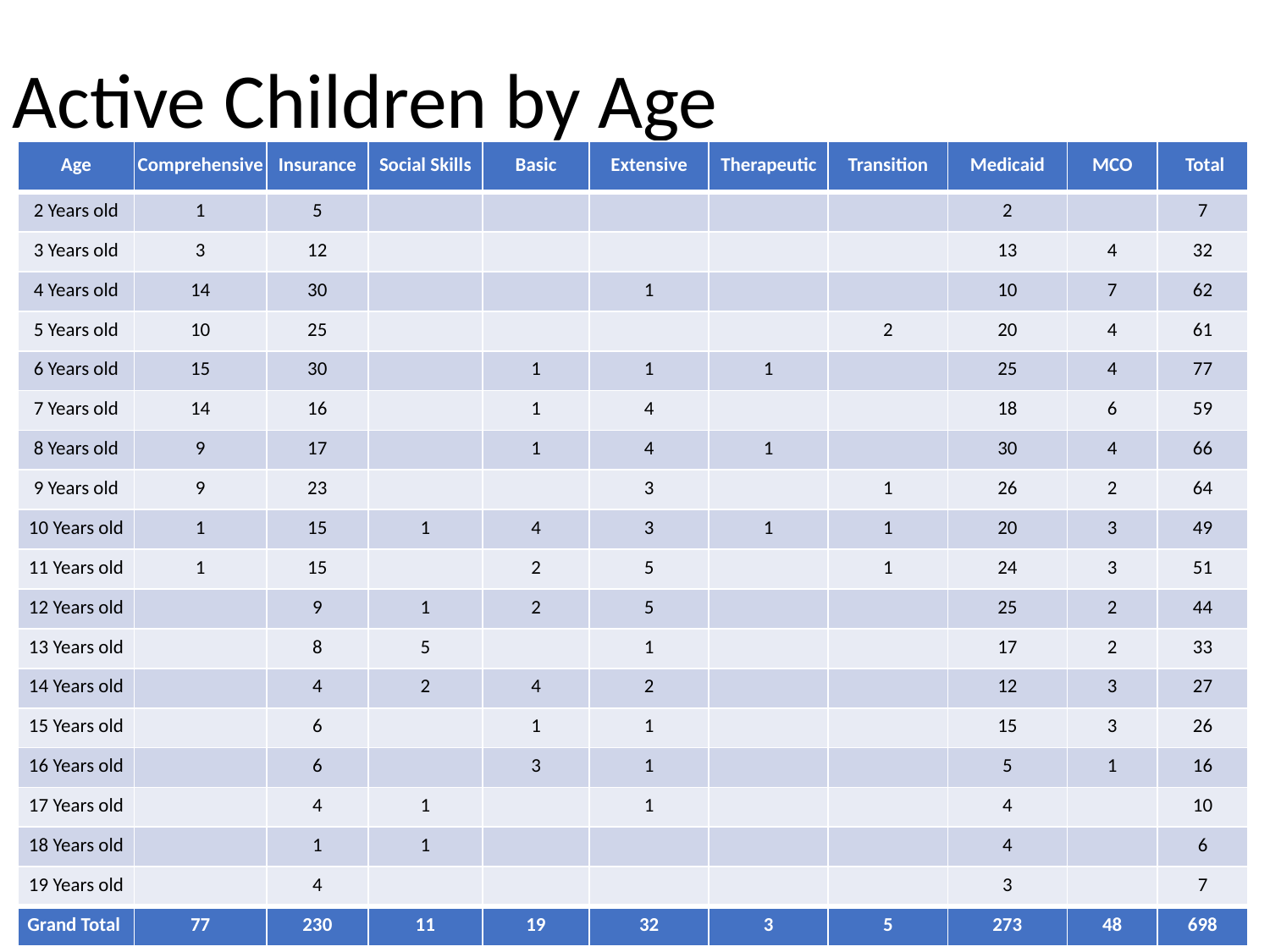

# Active Children by Age
| Age | Comprehensive | Insurance | Social Skills | Basic | Extensive | Therapeutic | Transition | Medicaid | MCO | Total |
| --- | --- | --- | --- | --- | --- | --- | --- | --- | --- | --- |
| 2 Years old | 1 | 5 |  |  |  |  |  | 2 |  | 7 |
| 3 Years old | 3 | 12 |  |  |  |  |  | 13 | 4 | 32 |
| 4 Years old | 14 | 30 |  |  | 1 |  |  | 10 | 7 | 62 |
| 5 Years old | 10 | 25 |  |  |  |  | 2 | 20 | 4 | 61 |
| 6 Years old | 15 | 30 |  | 1 | 1 | 1 |  | 25 | 4 | 77 |
| 7 Years old | 14 | 16 |  | 1 | 4 |  |  | 18 | 6 | 59 |
| 8 Years old | 9 | 17 |  | 1 | 4 | 1 |  | 30 | 4 | 66 |
| 9 Years old | 9 | 23 |  |  | 3 |  | 1 | 26 | 2 | 64 |
| 10 Years old | 1 | 15 | 1 | 4 | 3 | 1 | 1 | 20 | 3 | 49 |
| 11 Years old | 1 | 15 |  | 2 | 5 |  | 1 | 24 | 3 | 51 |
| 12 Years old |  | 9 | 1 | 2 | 5 |  |  | 25 | 2 | 44 |
| 13 Years old |  | 8 | 5 |  | 1 |  |  | 17 | 2 | 33 |
| 14 Years old |  | 4 | 2 | 4 | 2 |  |  | 12 | 3 | 27 |
| 15 Years old |  | 6 |  | 1 | 1 |  |  | 15 | 3 | 26 |
| 16 Years old |  | 6 |  | 3 | 1 |  |  | 5 | 1 | 16 |
| 17 Years old |  | 4 | 1 |  | 1 |  |  | 4 |  | 10 |
| 18 Years old |  | 1 | 1 |  |  |  |  | 4 |  | 6 |
| 19 Years old |  | 4 |  |  |  |  |  | 3 |  | 7 |
| Grand Total | 77 | 230 | 11 | 19 | 32 | 3 | 5 | 273 | 48 | 698 |